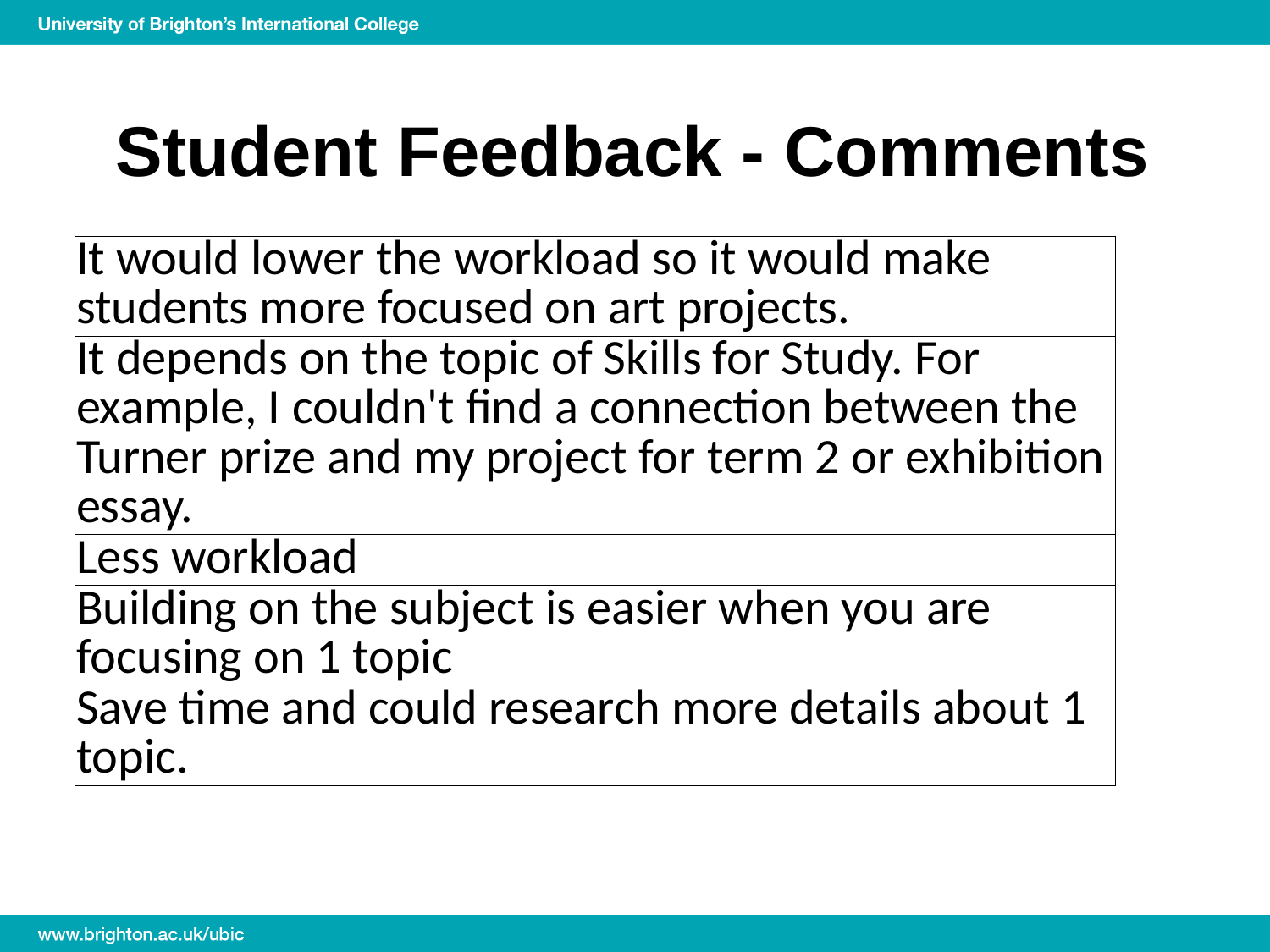

# Student Feedback - Comments
| It would lower the workload so it would make students more focused on art projects. |
| --- |
| It depends on the topic of Skills for Study. For example, I couldn't find a connection between the Turner prize and my project for term 2 or exhibition essay. |
| Less workload |
| Building on the subject is easier when you are focusing on 1 topic |
| Save time and could research more details about 1 topic. |